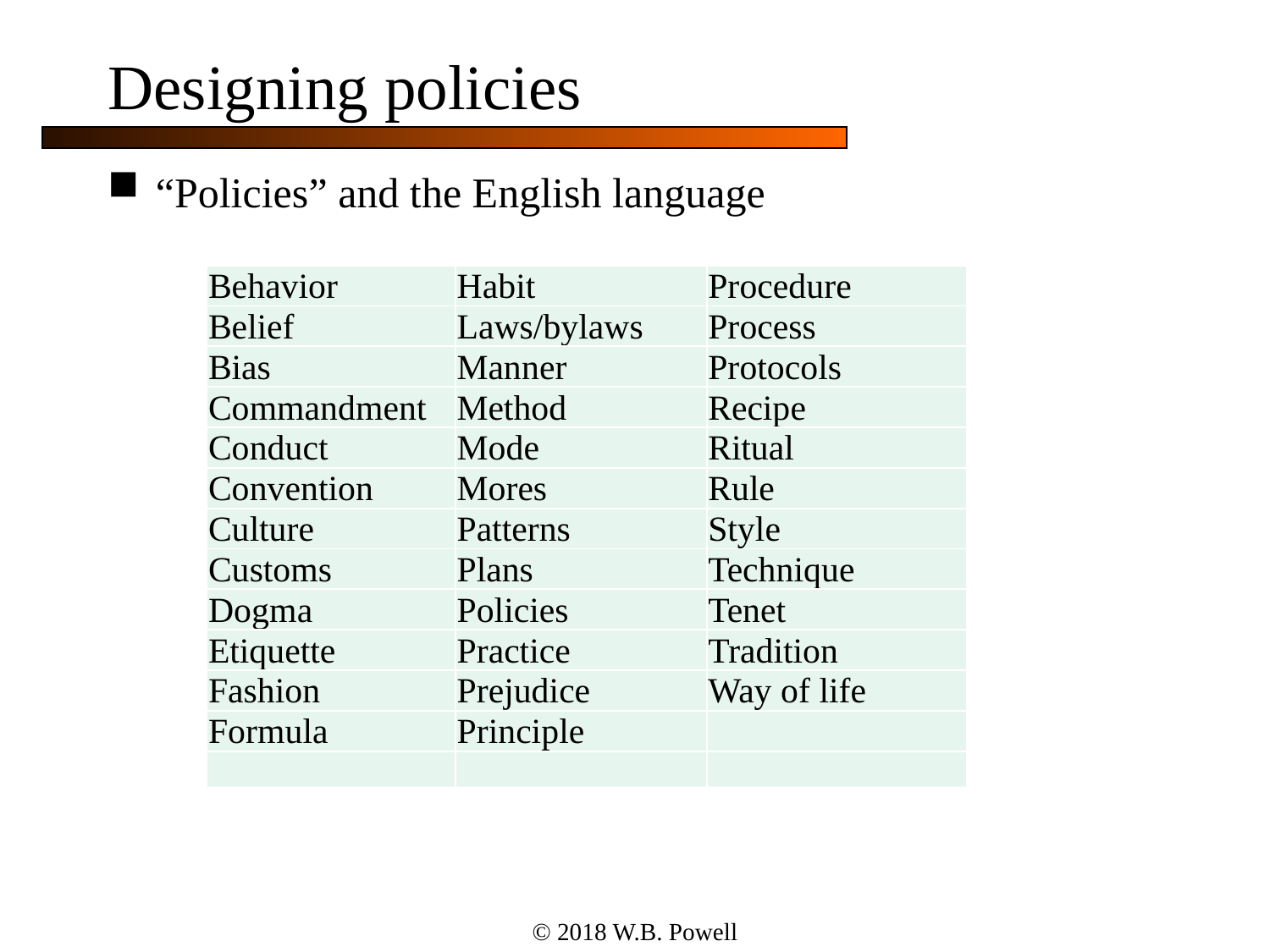

# Designing policies
“Policies” and the English language
| Behavior | Habit | Procedure |
| --- | --- | --- |
| Belief | Laws/bylaws | Process |
| Bias | Manner | Protocols |
| Commandment | Method | Recipe |
| Conduct | Mode | Ritual |
| Convention | Mores | Rule |
| Culture | Patterns | Style |
| Customs | Plans | Technique |
| Dogma | Policies | Tenet |
| Etiquette | Practice | Tradition |
| Fashion | Prejudice | Way of life |
| Formula | Principle |  |
|  |  |  |
|  |  |  |

© 2018 W.B. Powell